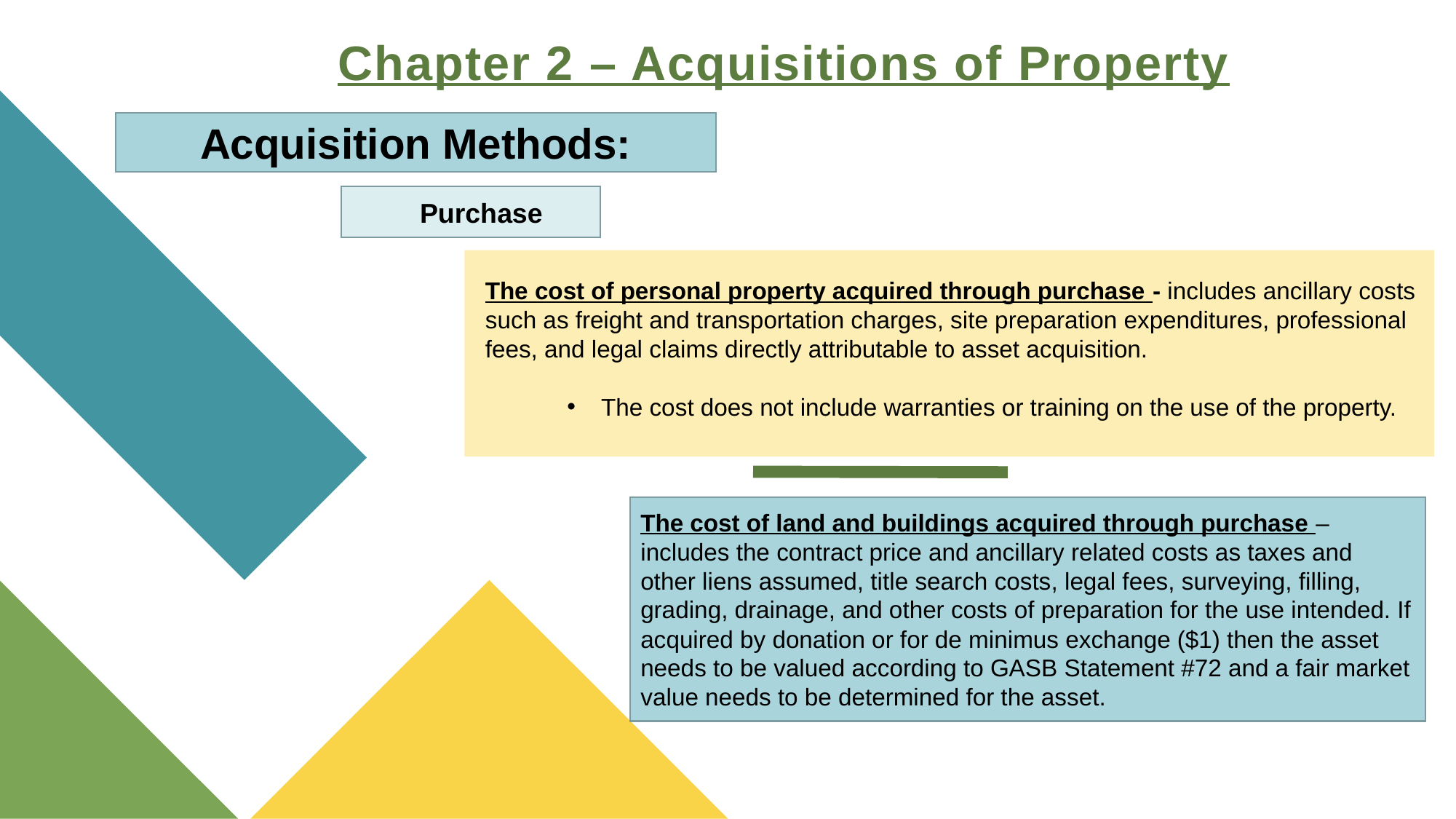

# Chapter 2 – Acquisitions of Property
Acquisition Methods:
Purchase

The cost of personal property acquired through purchase - includes ancillary costs such as freight and transportation charges, site preparation expenditures, professional fees, and legal claims directly attributable to asset acquisition.

The cost does not include warranties or training on the use of the property.

The cost of land and buildings acquired through purchase – includes the contract price and ancillary related costs as taxes and other liens assumed, title search costs, legal fees, surveying, filling, grading, drainage, and other costs of preparation for the use intended. If acquired by donation or for de minimus exchange ($1) then the asset needs to be valued according to GASB Statement #72 and a fair market value needs to be determined for the asset.